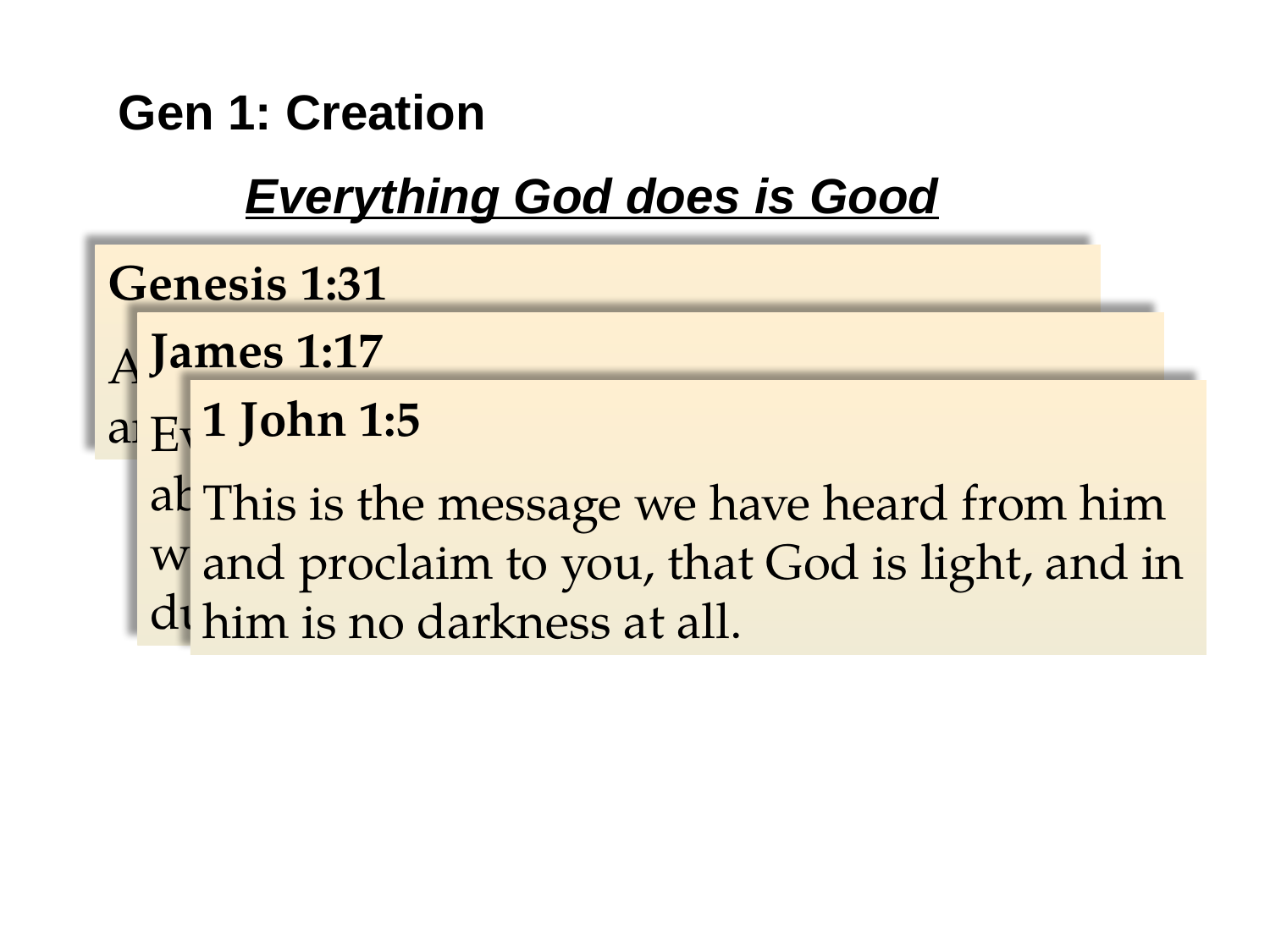

Gen 1: Creation
	Everything God does is Good
Genesis 1:31
And God saw everything that he had made, and behold, it was very good.
James 1:17
Every good gift and every perfect gift is from above, coming down from the Father of lights with whom there is no variation or shadow due to change.
1 John 1:5
This is the message we have heard from him and proclaim to you, that God is light, and in him is no darkness at all.